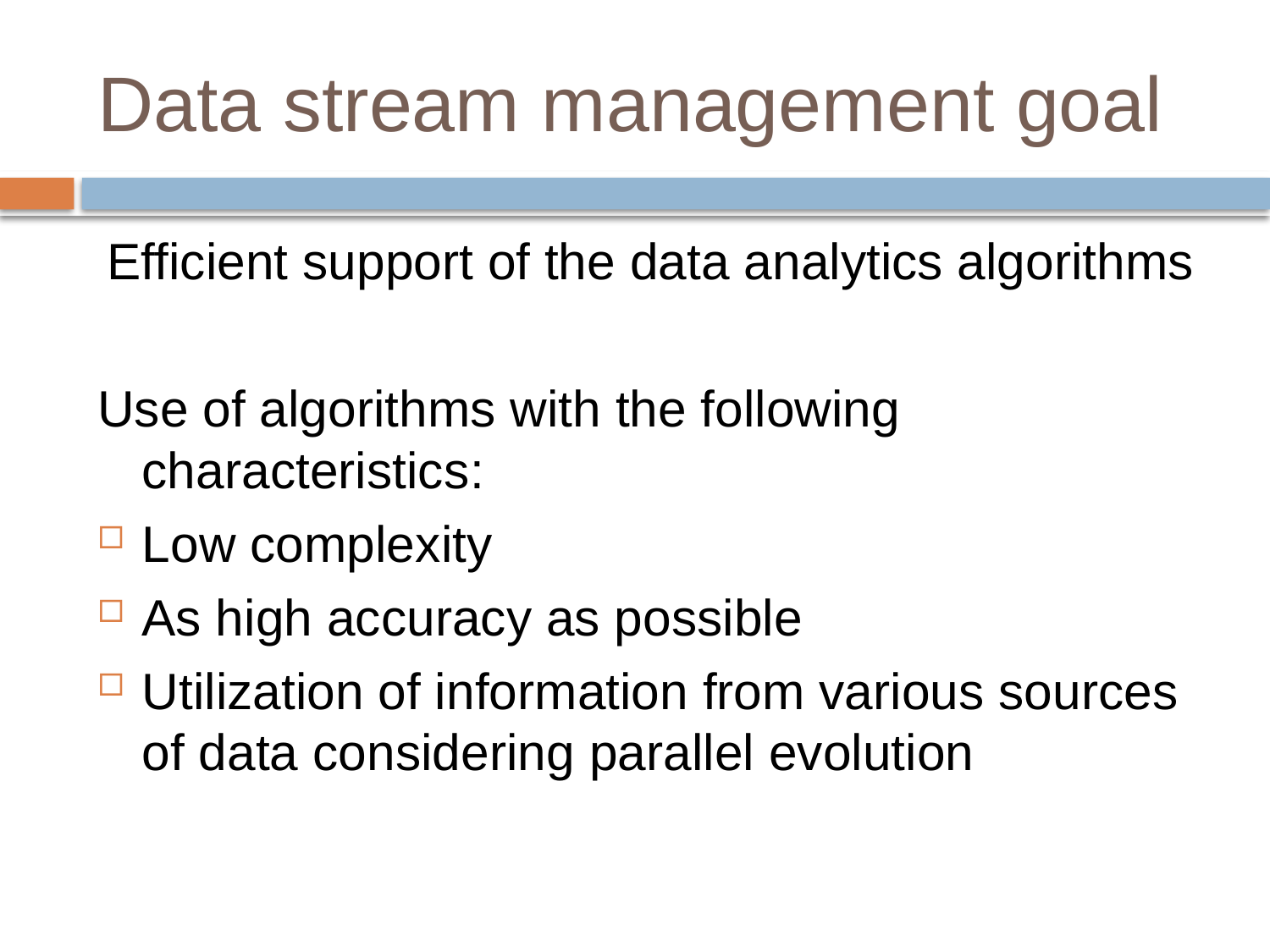

# Data stream management goal
Efficient support of the data analytics algorithms

Use of algorithms with the following characteristics:
Low complexity
As high accuracy as possible
Utilization of information from various sources of data considering parallel evolution